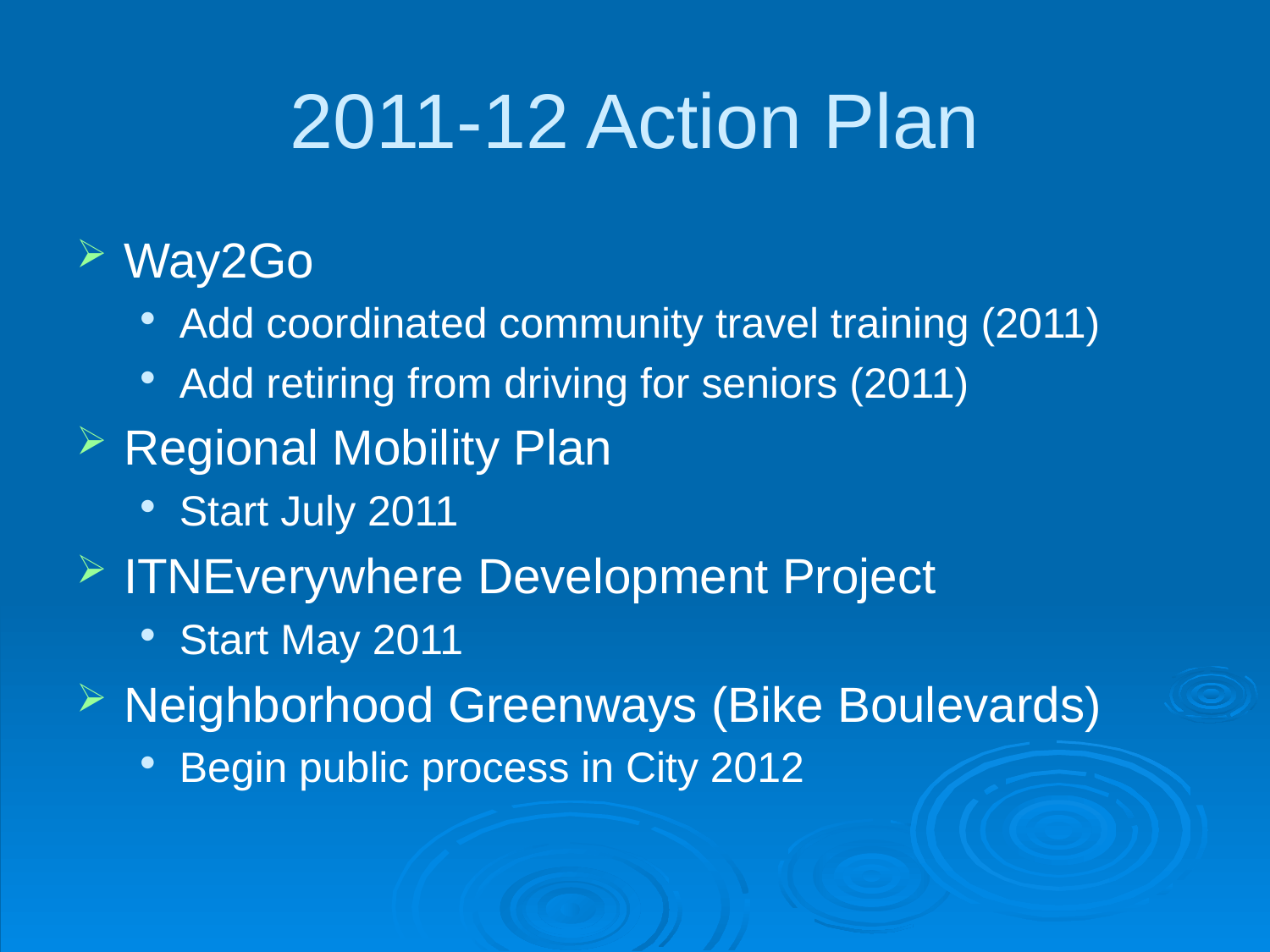

# 2011-12 Action Plan
Way2Go
Add coordinated community travel training (2011)
Add retiring from driving for seniors (2011)
Regional Mobility Plan
Start July 2011
ITNEverywhere Development Project
Start May 2011
Neighborhood Greenways (Bike Boulevards)
Begin public process in City 2012